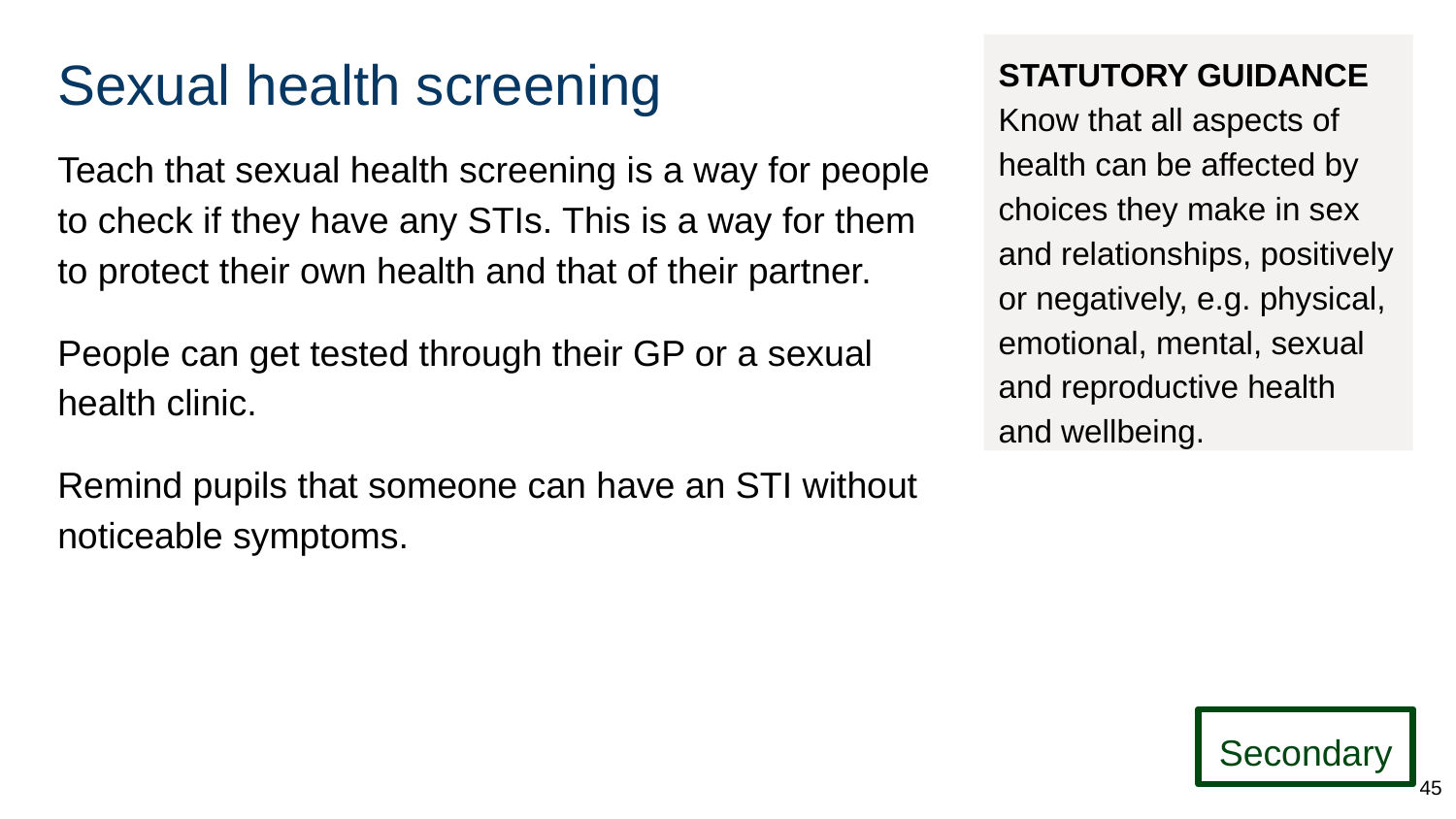

# Sexual health screening

STATUTORY GUIDANCE
Know that all aspects of health can be affected by choices they make in sex and relationships, positively or negatively, e.g. physical, emotional, mental, sexual and reproductive health and wellbeing.
Teach that sexual health screening is a way for people to check if they have any STIs. This is a way for them to protect their own health and that of their partner.
People can get tested through their GP or a sexual health clinic.
Remind pupils that someone can have an STI without noticeable symptoms.

Secondary
45